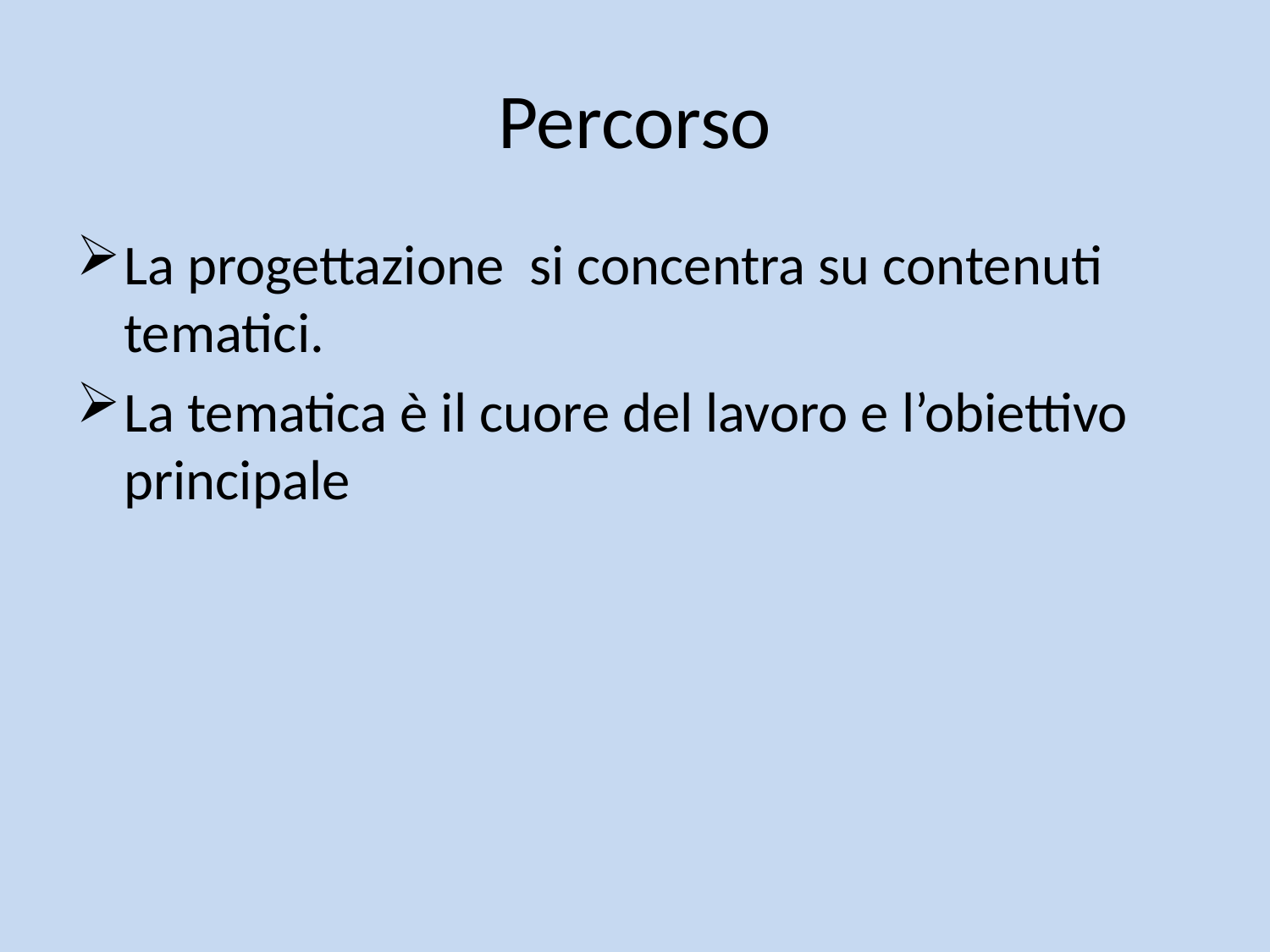

# Percorso
La progettazione  si concentra su contenuti  tematici.
La tematica è il cuore del lavoro e l’obiettivo principale